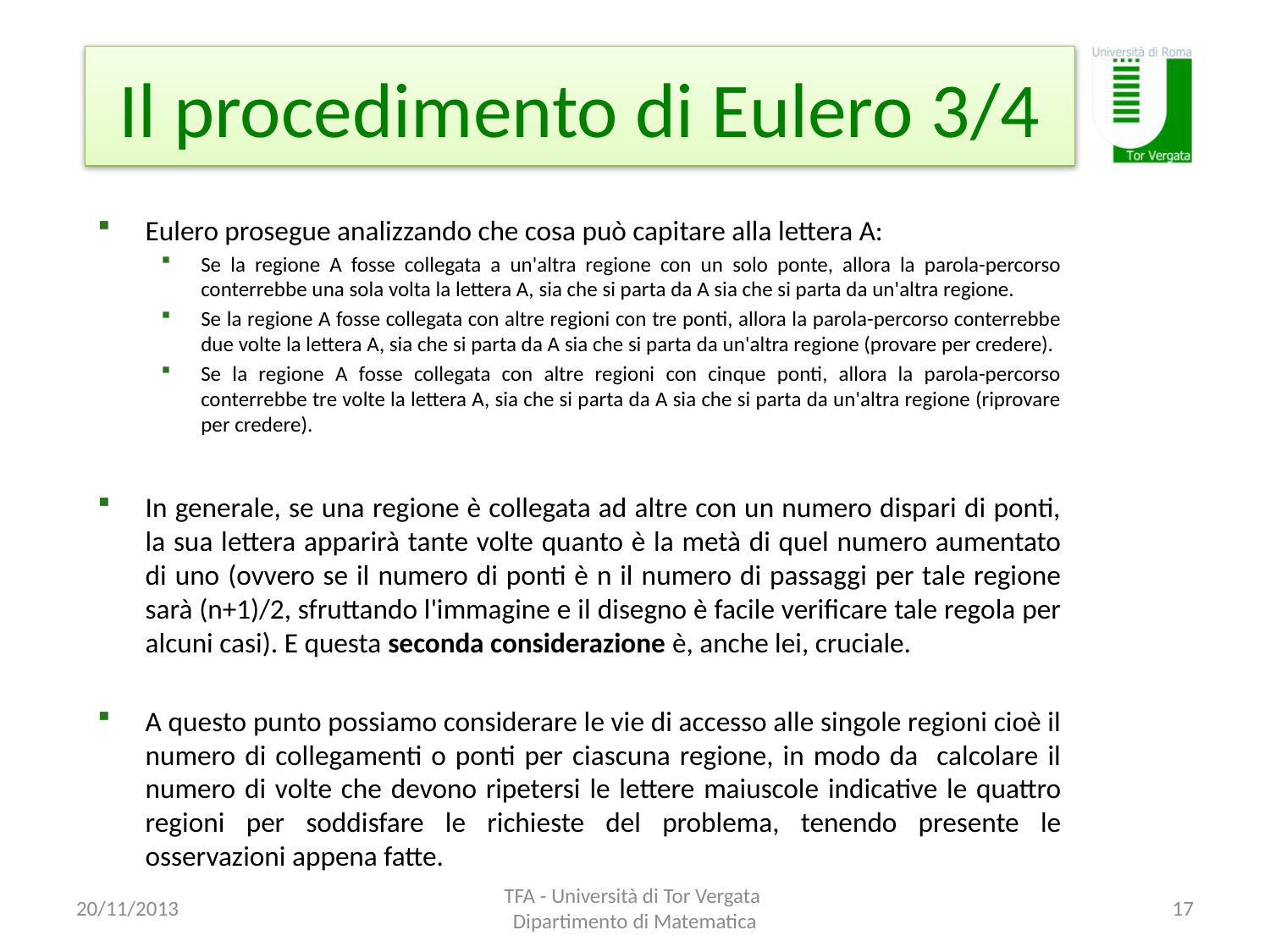

# Il procedimento di Eulero 3/4
Eulero prosegue analizzando che cosa può capitare alla lettera A:
Se la regione A fosse collegata a un'altra regione con un solo ponte, allora la parola-percorso conterrebbe una sola volta la lettera A, sia che si parta da A sia che si parta da un'altra regione.
Se la regione A fosse collegata con altre regioni con tre ponti, allora la parola-percorso conterrebbe due volte la lettera A, sia che si parta da A sia che si parta da un'altra regione (provare per credere).
Se la regione A fosse collegata con altre regioni con cinque ponti, allora la parola-percorso conterrebbe tre volte la lettera A, sia che si parta da A sia che si parta da un'altra regione (riprovare per credere).

In generale, se una regione è collegata ad altre con un numero dispari di ponti, la sua lettera apparirà tante volte quanto è la metà di quel numero aumentato di uno (ovvero se il numero di ponti è n il numero di passaggi per tale regione sarà (n+1)/2, sfruttando l'immagine e il disegno è facile verificare tale regola per alcuni casi). E questa seconda considerazione è, anche lei, cruciale.

A questo punto possiamo considerare le vie di accesso alle singole regioni cioè il numero di collegamenti o ponti per ciascuna regione, in modo da  calcolare il numero di volte che devono ripetersi le lettere maiuscole indicative le quattro regioni per soddisfare le richieste del problema, tenendo presente le osservazioni appena fatte.
20/11/2013
TFA - Università di Tor Vergata  Dipartimento di Matematica
17